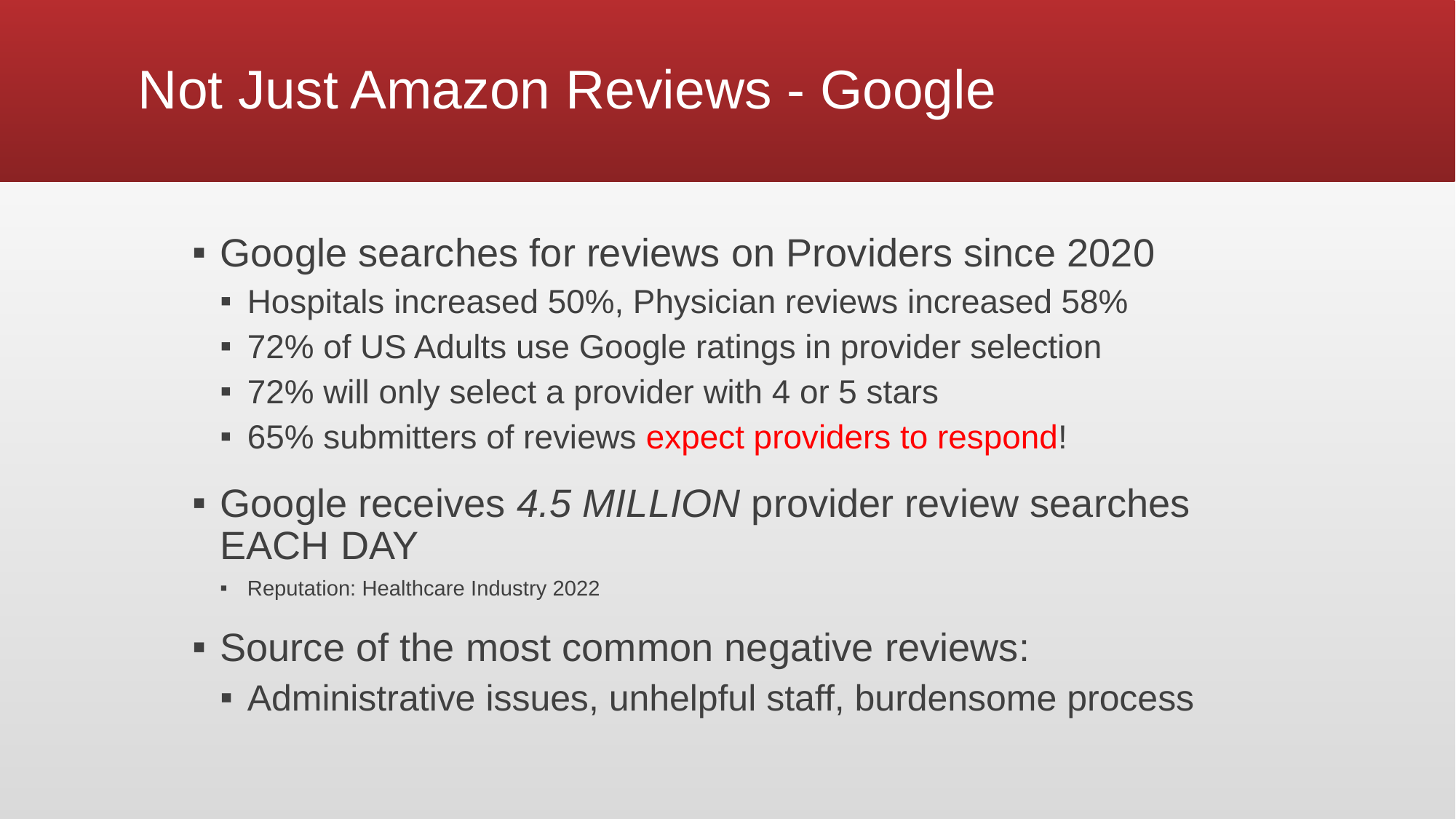

# Not Just Amazon Reviews - Google
Google searches for reviews on Providers since 2020
Hospitals increased 50%, Physician reviews increased 58%
72% of US Adults use Google ratings in provider selection
72% will only select a provider with 4 or 5 stars
65% submitters of reviews expect providers to respond!
Google receives 4.5 MILLION provider review searches EACH DAY
Reputation: Healthcare Industry 2022
Source of the most common negative reviews:
Administrative issues, unhelpful staff, burdensome process